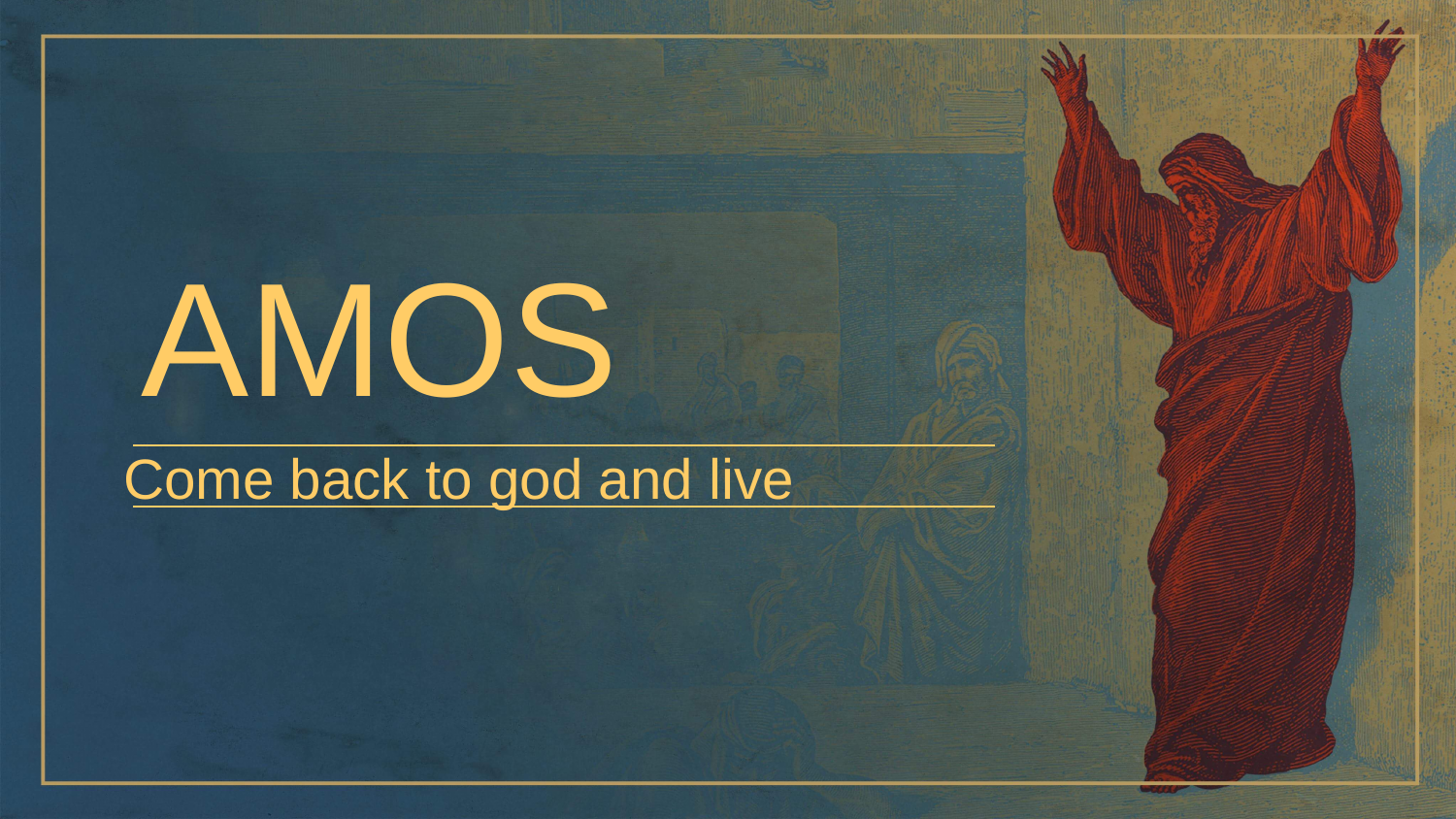

AMOS
Come back to god and live